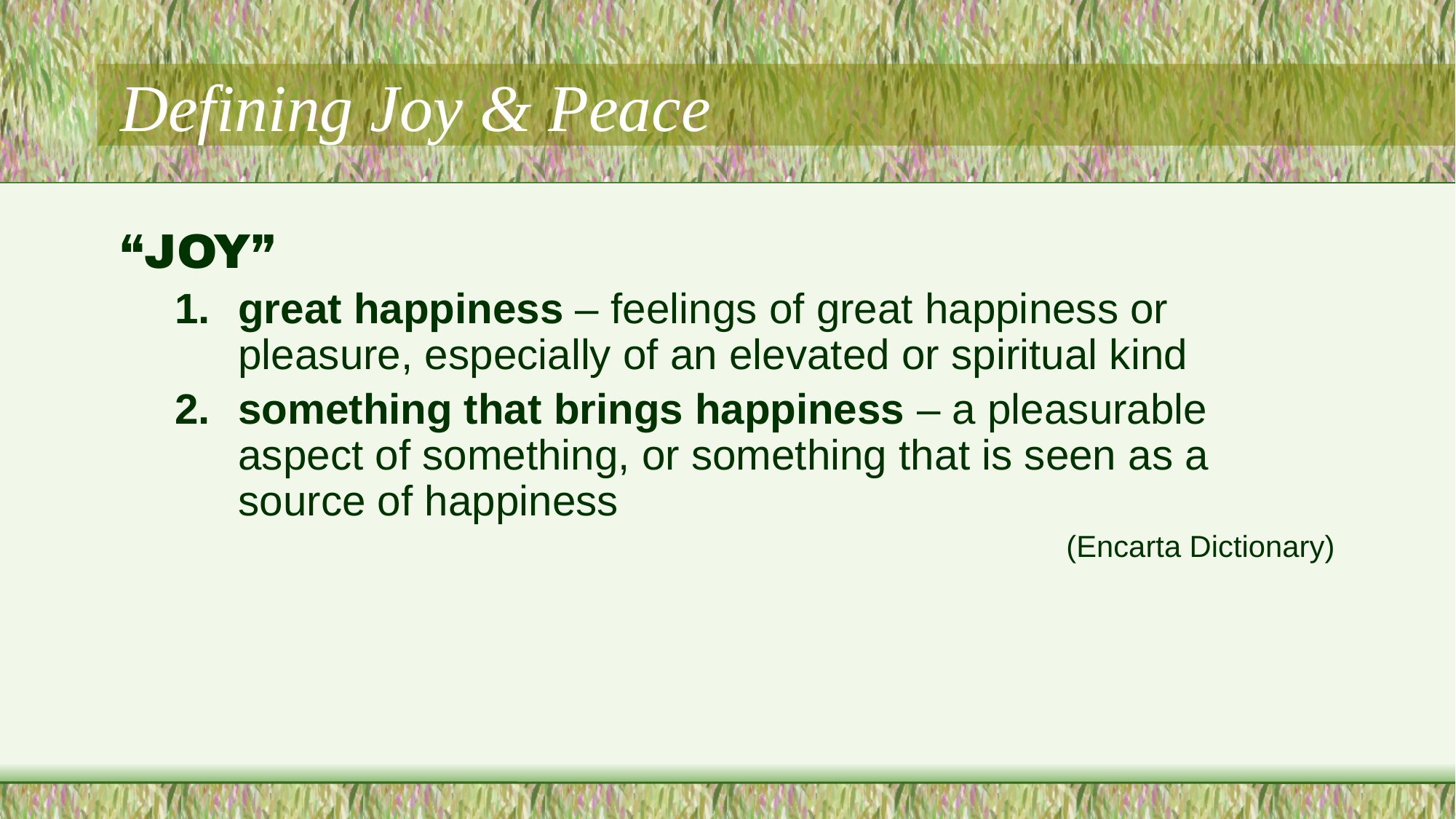

# Defining Joy & Peace
“JOY”
great happiness – feelings of great happiness or pleasure, especially of an elevated or spiritual kind
something that brings happiness – a pleasurable aspect of something, or something that is seen as a source of happiness
(Encarta Dictionary)